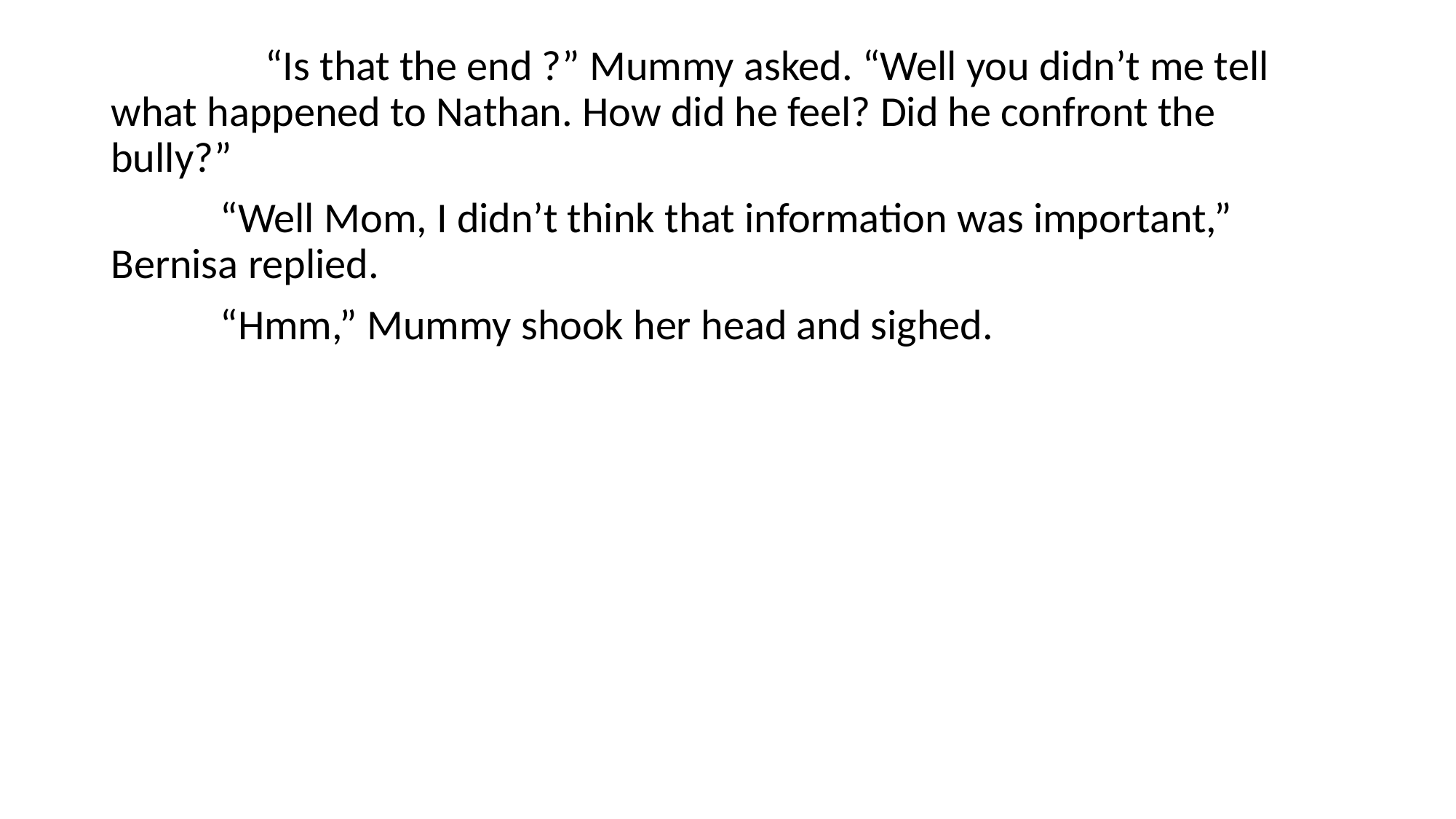

“Is that the end ?” Mummy asked. “Well you didn’t me tell what happened to Nathan. How did he feel? Did he confront the bully?”
	“Well Mom, I didn’t think that information was important,” Bernisa replied.
 	“Hmm,” Mummy shook her head and sighed.